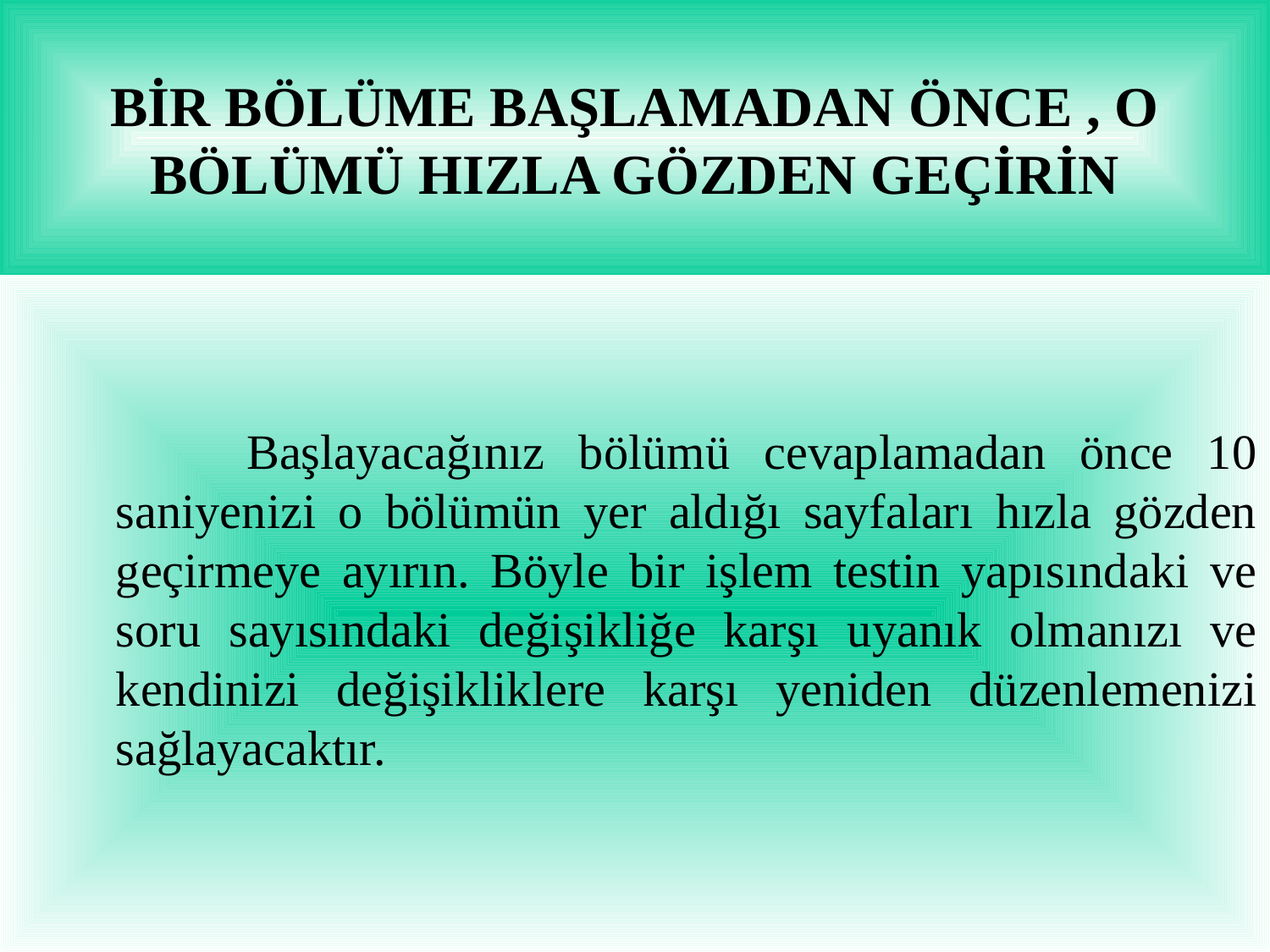

# BİR BÖLÜME BAŞLAMADAN ÖNCE , O BÖLÜMÜ HIZLA GÖZDEN GEÇİRİN

     Başlayacağınız bölümü cevaplamadan önce 10 saniyenizi o bölümün yer aldığı sayfaları hızla gözden geçirmeye ayırın. Böyle bir işlem testin yapısındaki ve soru sayısındaki değişikliğe karşı uyanık olmanızı ve kendinizi değişikliklere karşı yeniden düzenlemenizi sağlayacaktır.